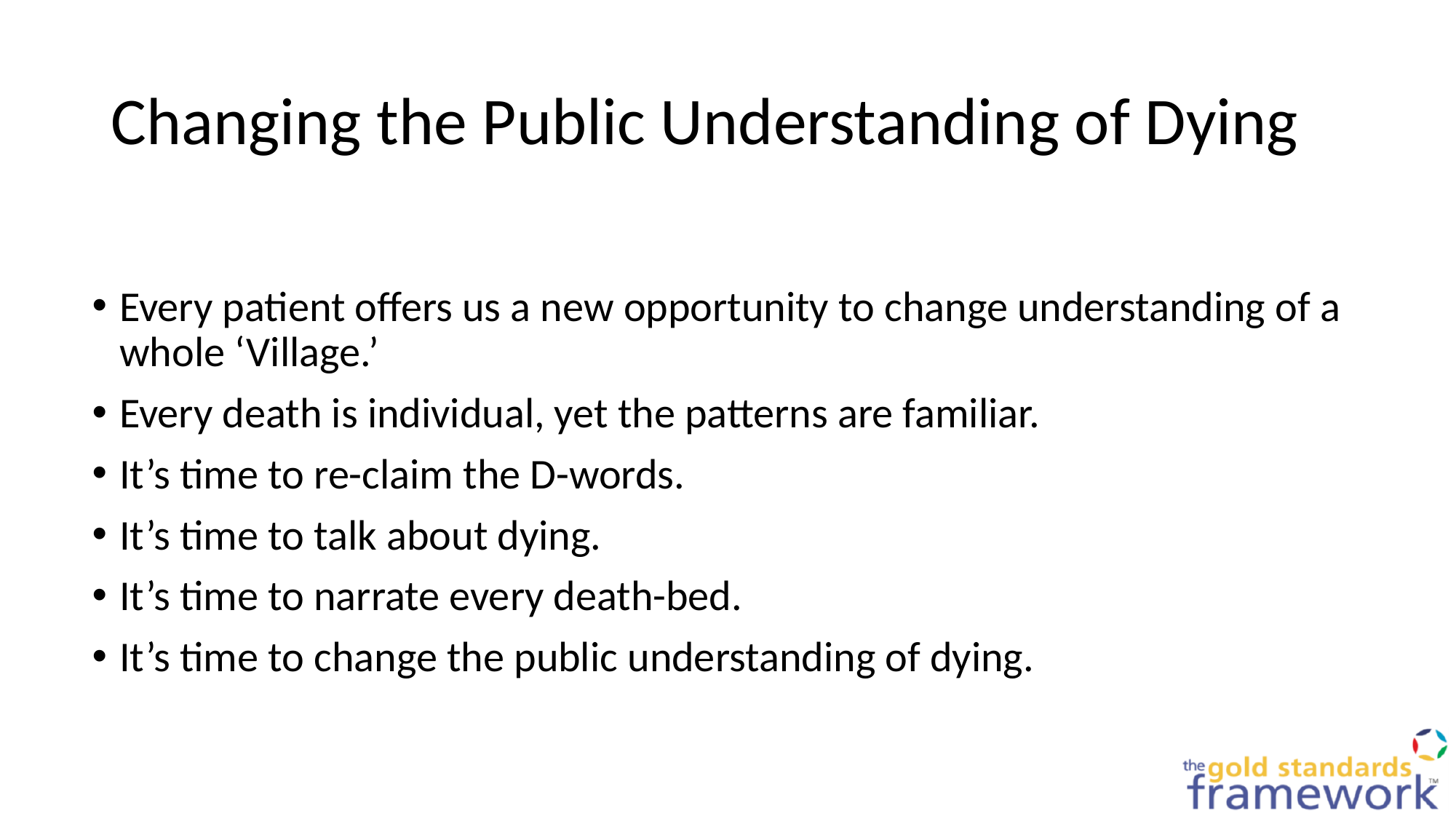

# Changing the Public Understanding of Dying
Every patient offers us a new opportunity to change understanding of a whole ‘Village.’
Every death is individual, yet the patterns are familiar.
It’s time to re-claim the D-words.
It’s time to talk about dying.
It’s time to narrate every death-bed.
It’s time to change the public understanding of dying.